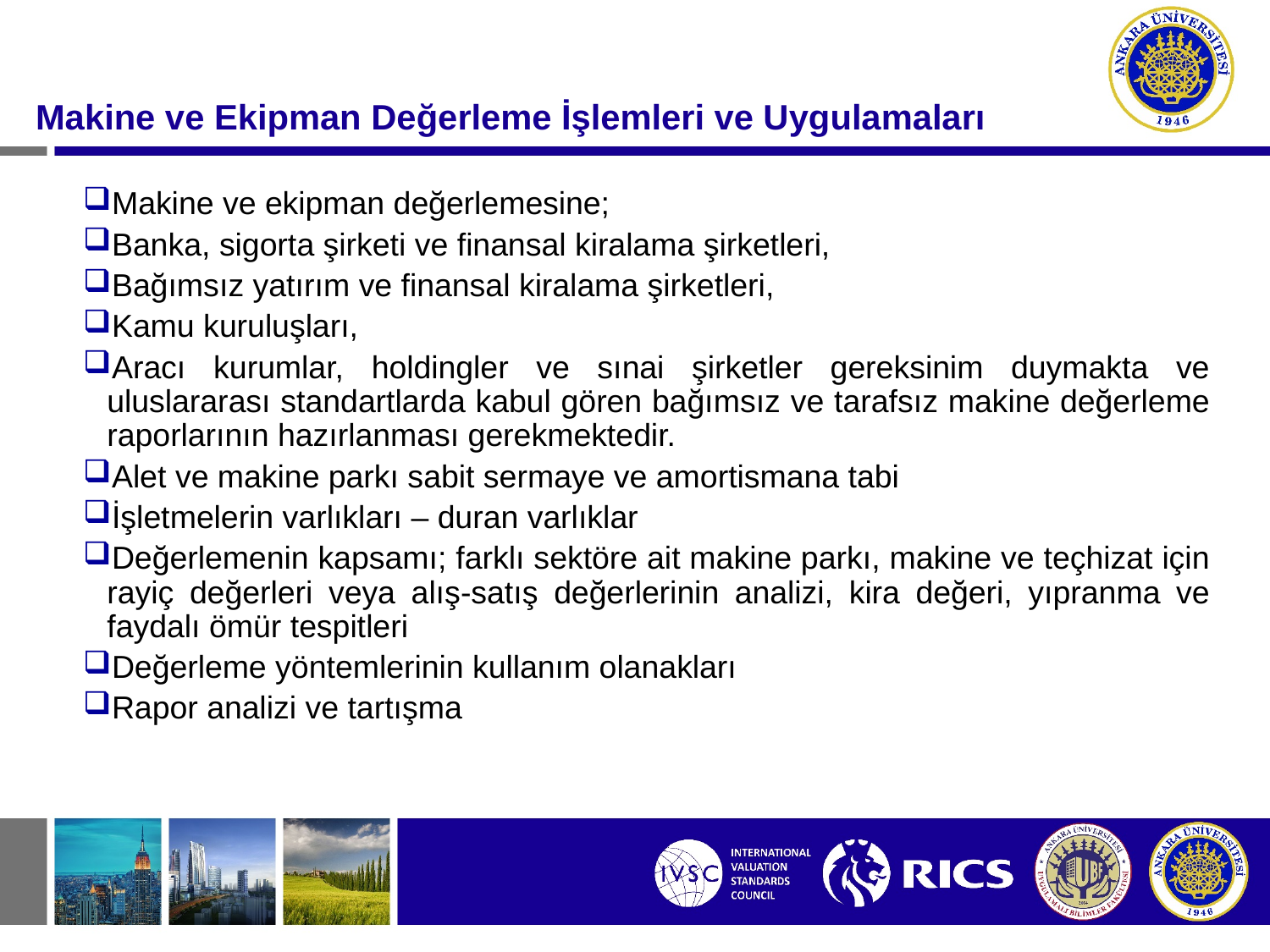

#
Makine ve Ekipman Değerleme İşlemleri ve Uygulamaları
Makine ve ekipman değerlemesine;
Banka, sigorta şirketi ve finansal kiralama şirketleri,
Bağımsız yatırım ve finansal kiralama şirketleri,
Kamu kuruluşları,
Aracı kurumlar, holdingler ve sınai şirketler gereksinim duymakta ve uluslararası standartlarda kabul gören bağımsız ve tarafsız makine değerleme raporlarının hazırlanması gerekmektedir.
Alet ve makine parkı sabit sermaye ve amortismana tabi
İşletmelerin varlıkları – duran varlıklar
Değerlemenin kapsamı; farklı sektöre ait makine parkı, makine ve teçhizat için rayiç değerleri veya alış-satış değerlerinin analizi, kira değeri, yıpranma ve faydalı ömür tespitleri
Değerleme yöntemlerinin kullanım olanakları
Rapor analizi ve tartışma